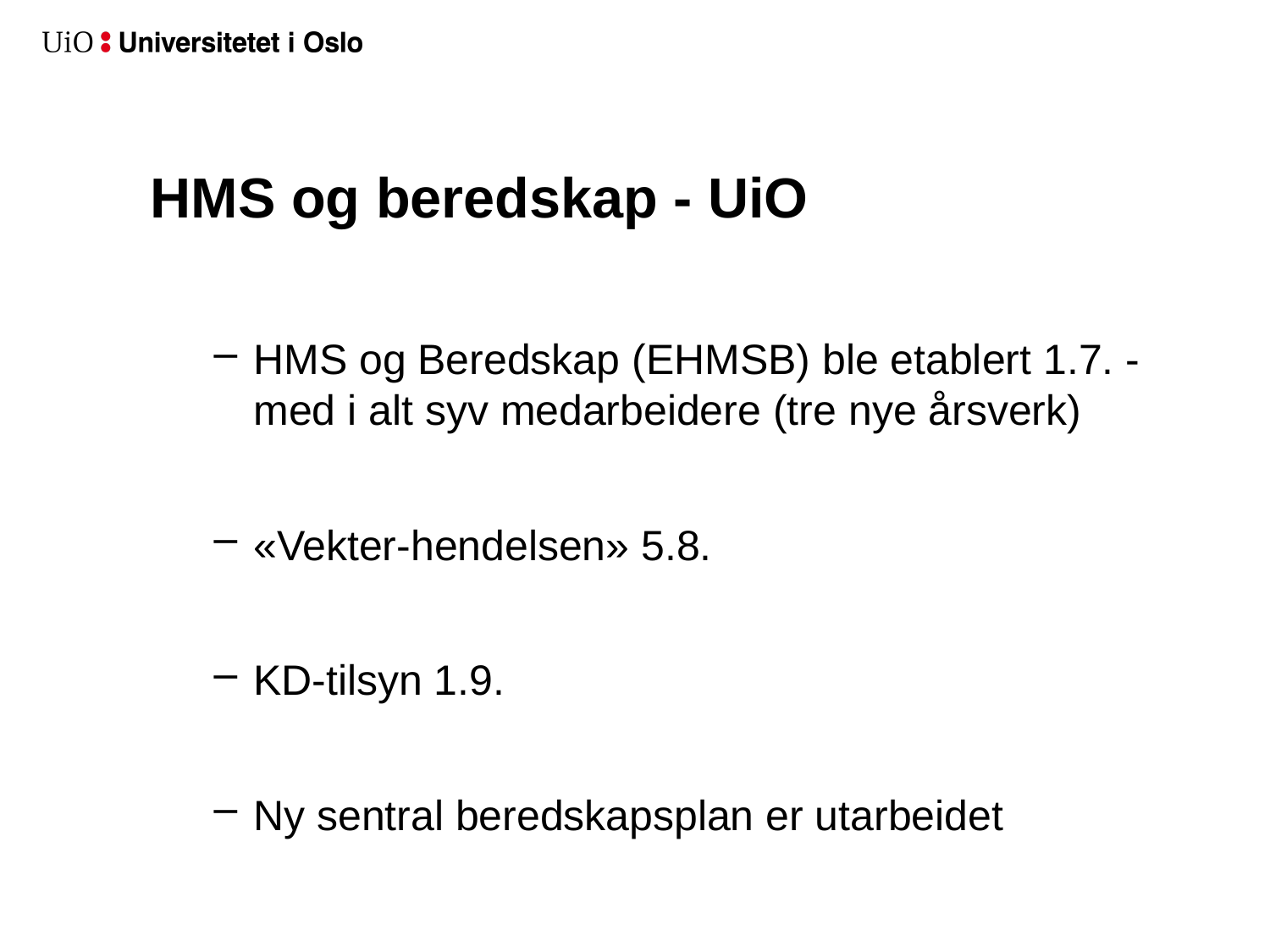

# HMS og beredskap - UiO

HMS og Beredskap (EHMSB) ble etablert 1.7. - med i alt syv medarbeidere (tre nye årsverk)

«Vekter-hendelsen» 5.8.

KD-tilsyn 1.9.

Ny sentral beredskapsplan er utarbeidet